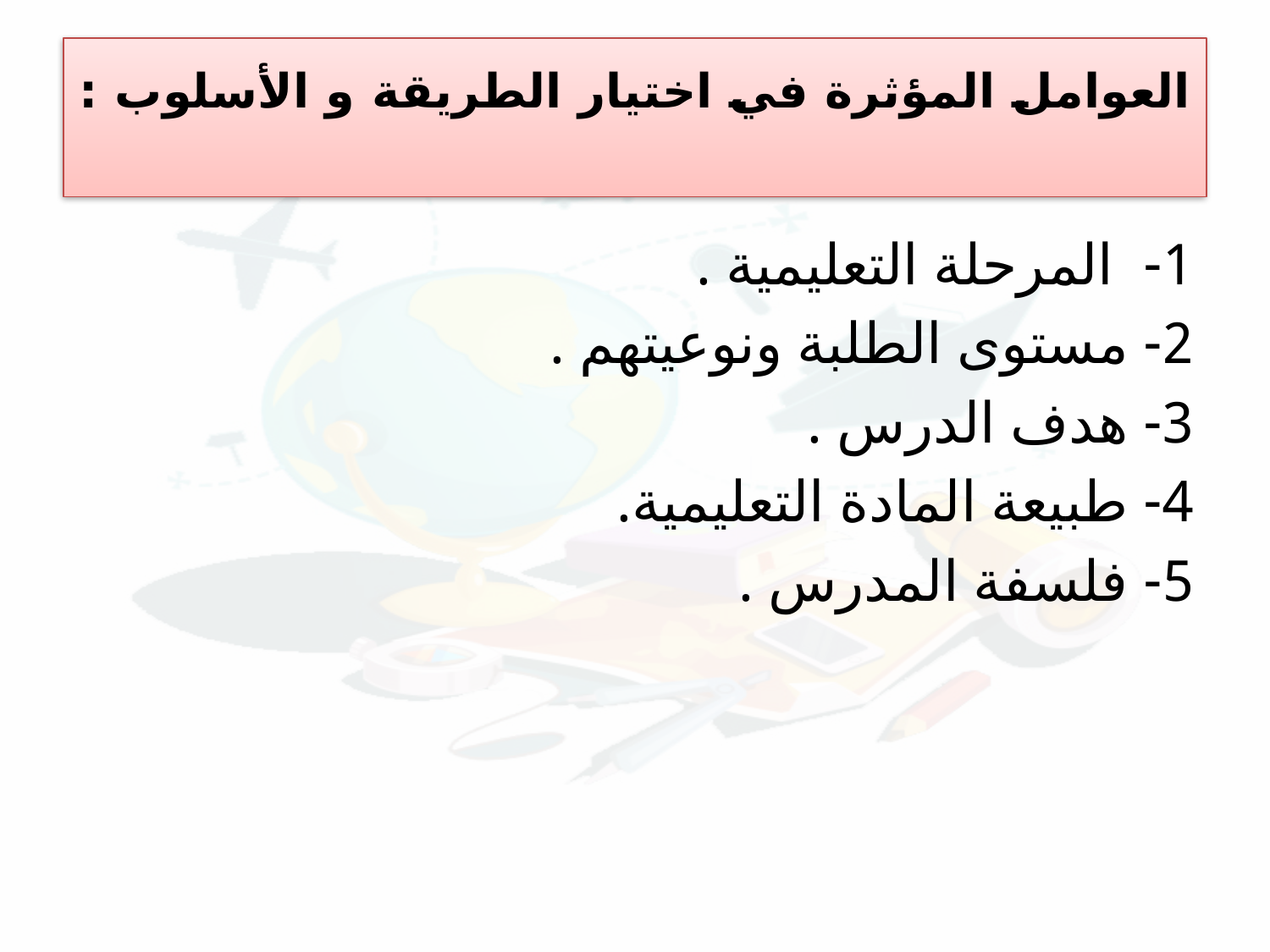

# العوامل المؤثرة في اختيار الطريقة و الأسلوب :
1-  المرحلة التعليمية .
2- مستوى الطلبة ونوعيتهم .
3- هدف الدرس .
4- طبيعة المادة التعليمية.
5- فلسفة المدرس .